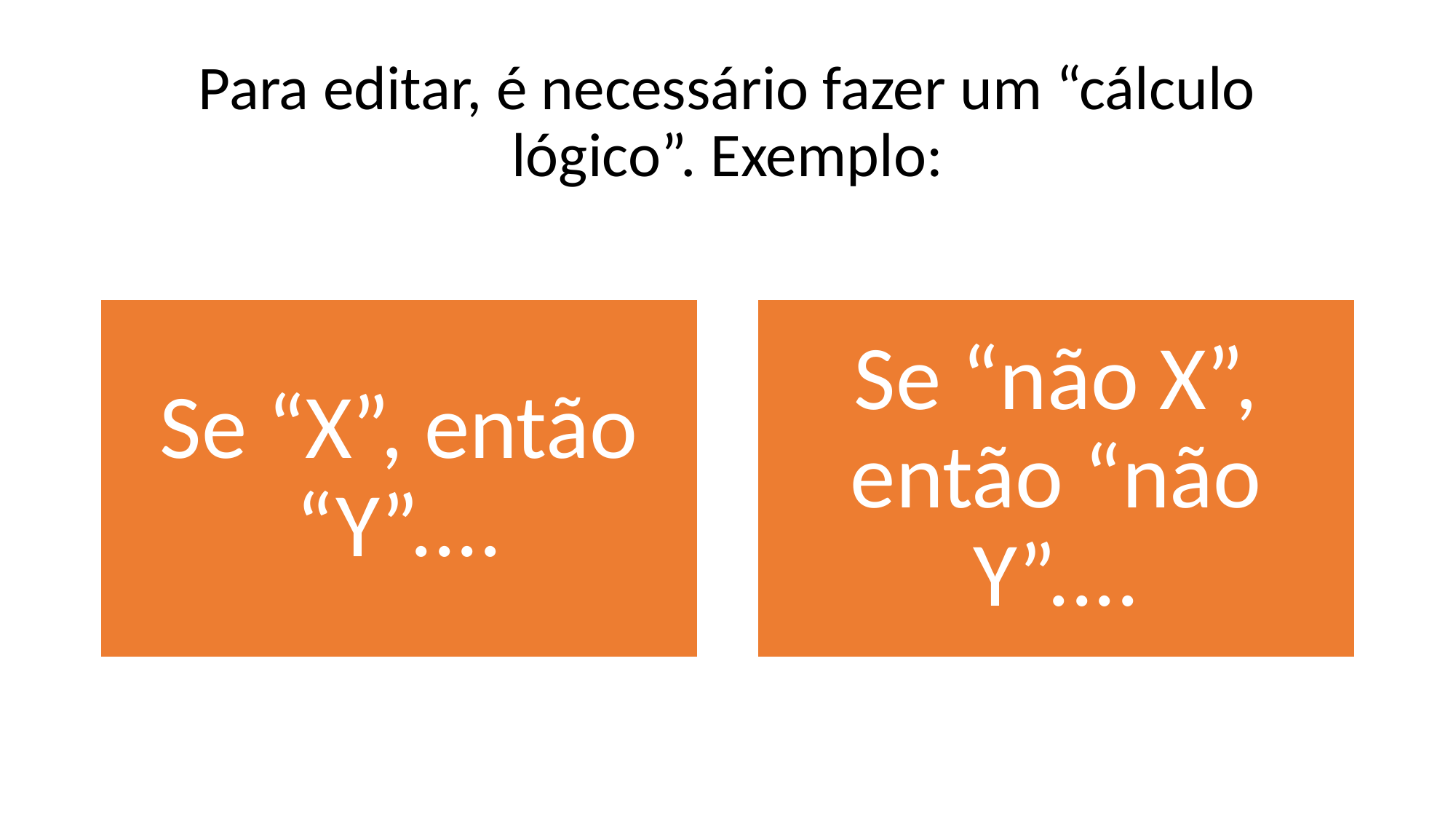

# Para editar, é necessário fazer um “cálculo lógico”. Exemplo:
Se “X”, então “Y”....
Se “não X”, então “não Y”....